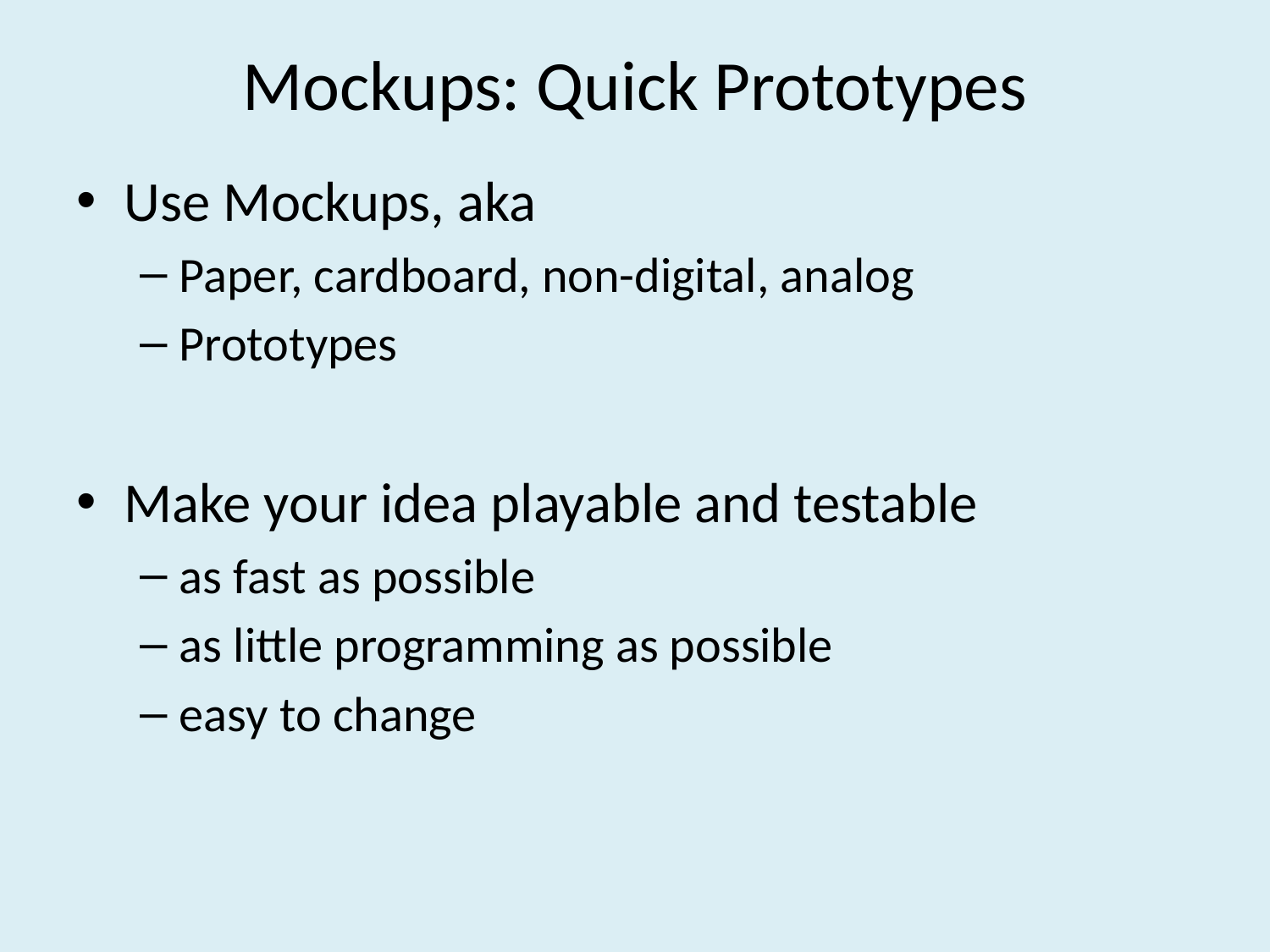

# Mockups: Quick Prototypes
Use Mockups, aka
Paper, cardboard, non-digital, analog
Prototypes

Make your idea playable and testable
as fast as possible
as little programming as possible
easy to change